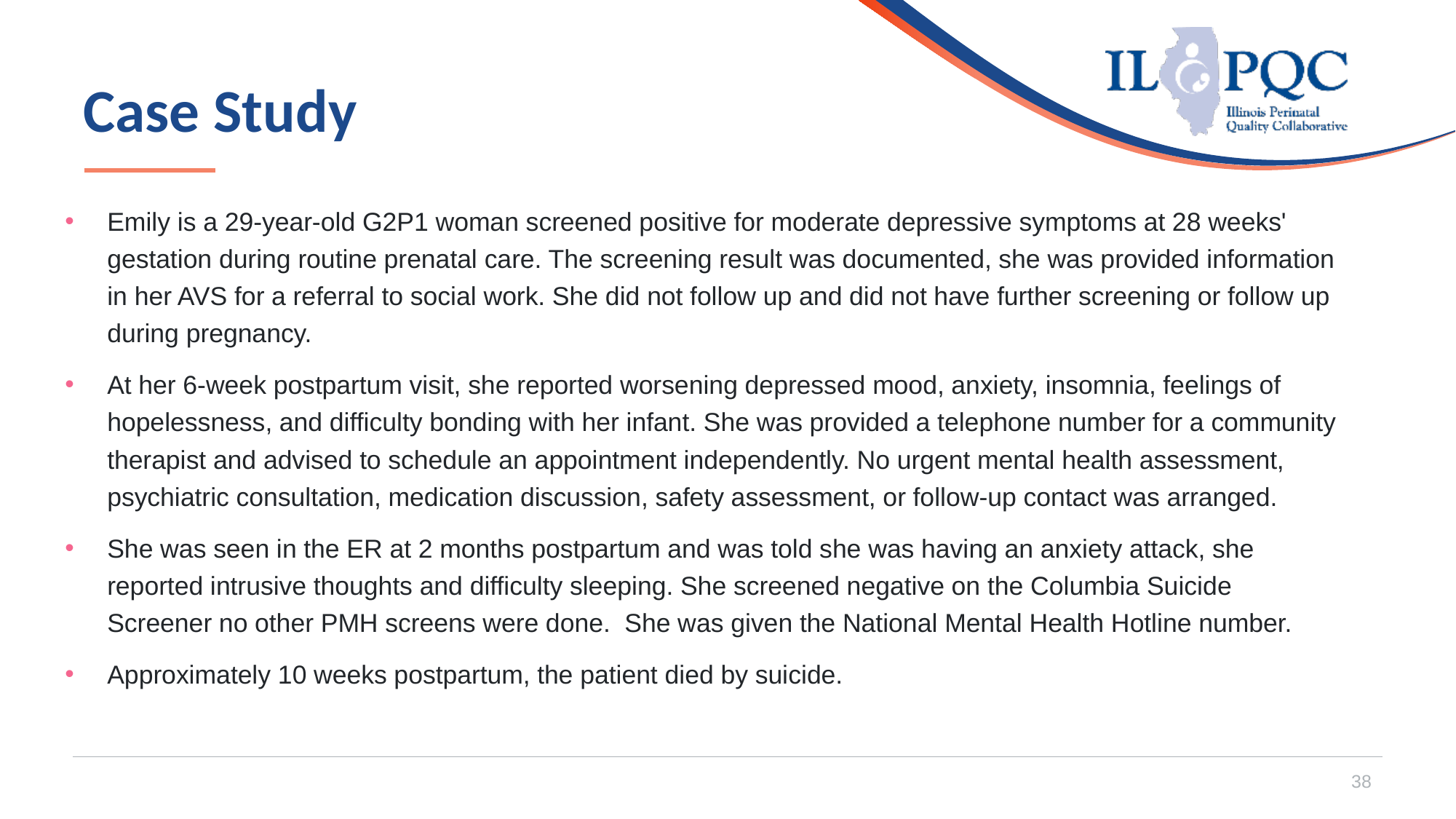

# Case Study
Emily is a 29-year-old G2P1 woman screened positive for moderate depressive symptoms at 28 weeks' gestation during routine prenatal care. The screening result was documented, she was provided information in her AVS for a referral to social work. She did not follow up and did not have further screening or follow up during pregnancy.
At her 6-week postpartum visit, she reported worsening depressed mood, anxiety, insomnia, feelings of hopelessness, and difficulty bonding with her infant. She was provided a telephone number for a community therapist and advised to schedule an appointment independently. No urgent mental health assessment, psychiatric consultation, medication discussion, safety assessment, or follow-up contact was arranged.
She was seen in the ER at 2 months postpartum and was told she was having an anxiety attack, she reported intrusive thoughts and difficulty sleeping. She screened negative on the Columbia Suicide Screener no other PMH screens were done.  She was given the National Mental Health Hotline number.
Approximately 10 weeks postpartum, the patient died by suicide.

38